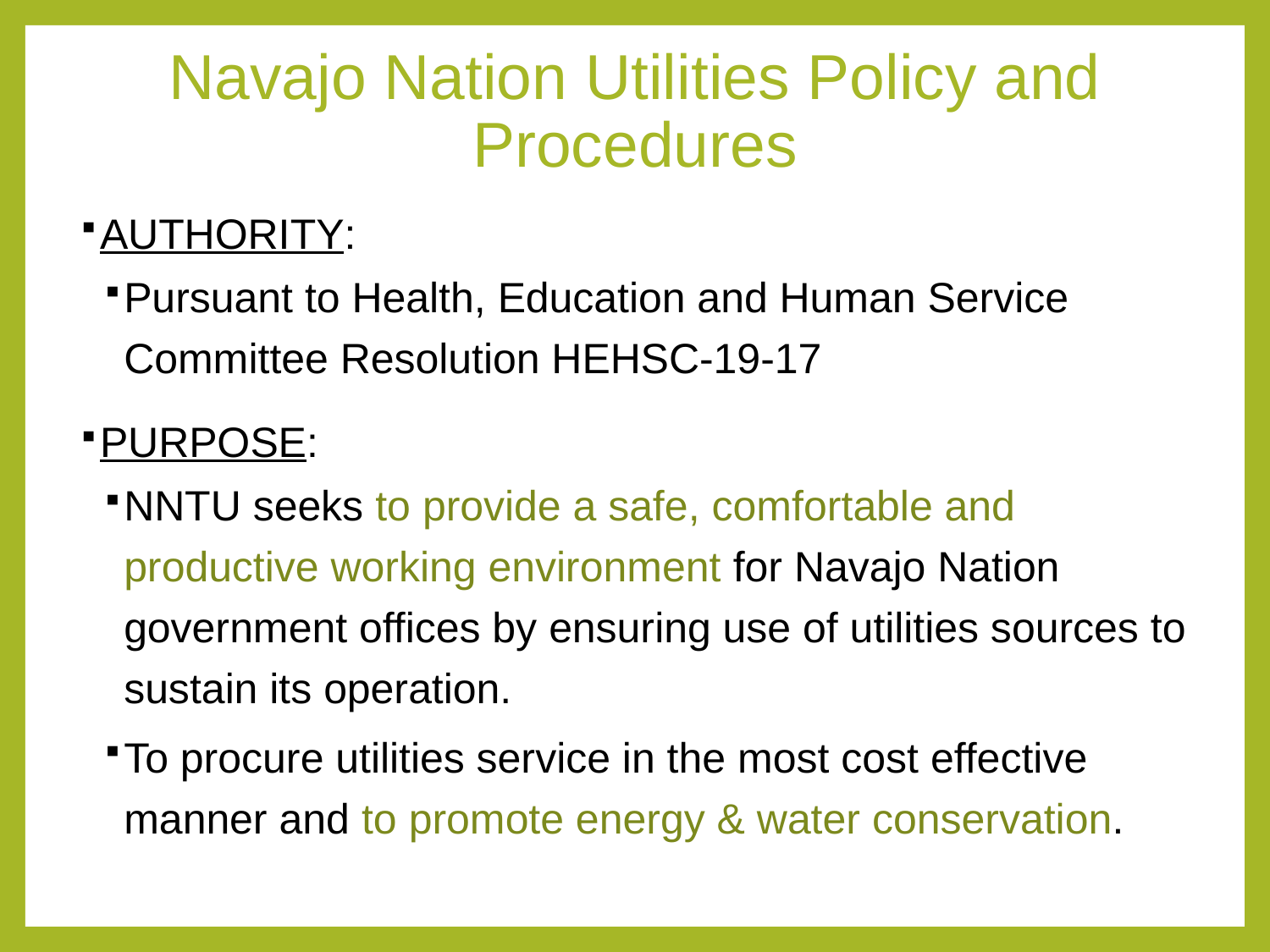

# Navajo Nation Utilities Policy and Procedures
AUTHORITY:
Pursuant to Health, Education and Human Service Committee Resolution HEHSC-19-17
PURPOSE:
NNTU seeks to provide a safe, comfortable and productive working environment for Navajo Nation government offices by ensuring use of utilities sources to sustain its operation.
To procure utilities service in the most cost effective manner and to promote energy & water conservation.